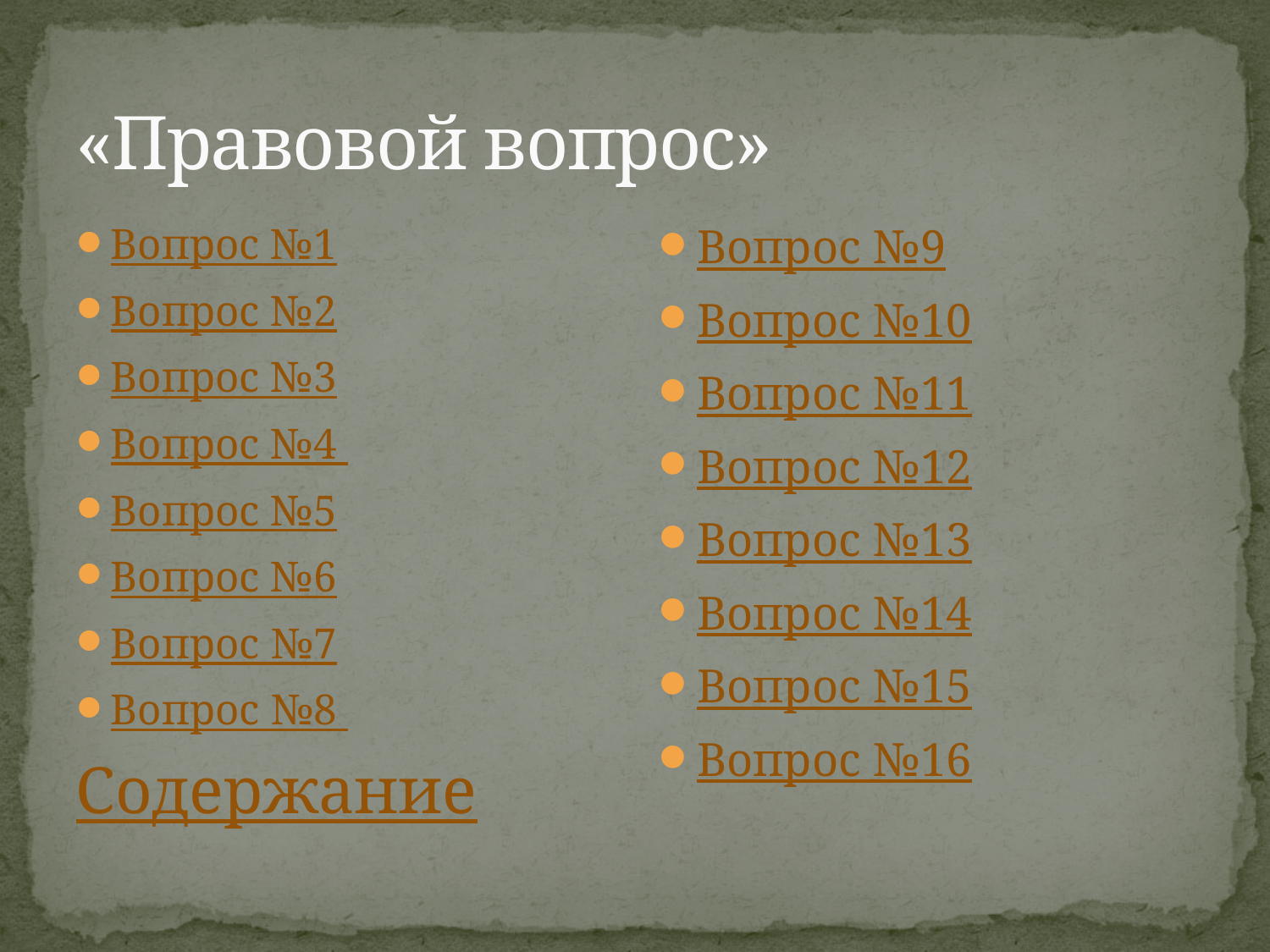

# «Правовой вопрос»
Вопрос №1
Вопрос №2
Вопрос №3
Вопрос №4
Вопрос №5
Вопрос №6
Вопрос №7
Вопрос №8
Содержание
Вопрос №9
Вопрос №10
Вопрос №11
Вопрос №12
Вопрос №13
Вопрос №14
Вопрос №15
Вопрос №16